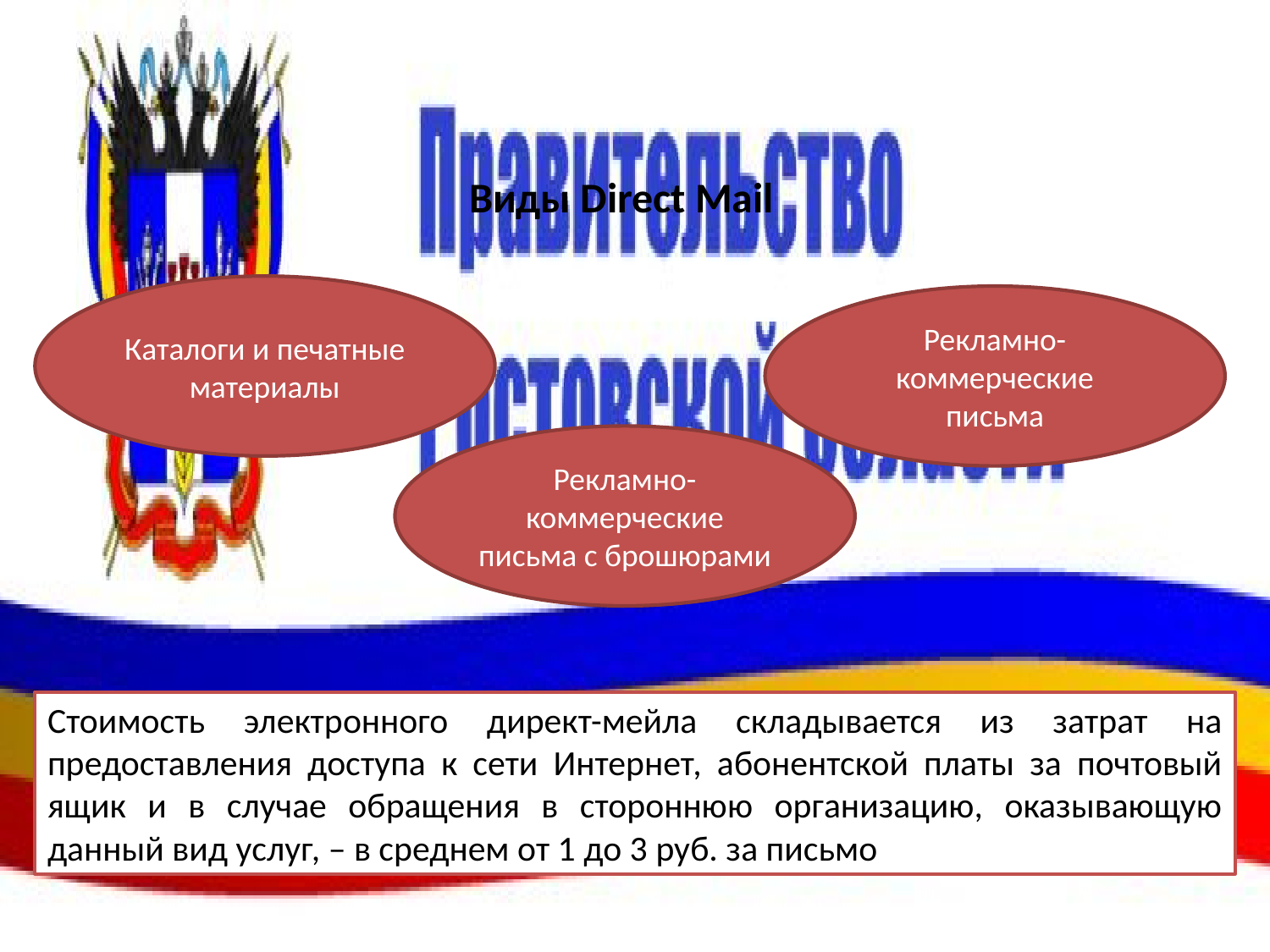

# Виды Direct Mail
Каталоги и печатные материалы
Рекламно-коммерческие письма
Рекламно-коммерческие письма с брошюрами
Стоимость электронного директ-мейла складывается из затрат на предоставления доступа к сети Интернет, абонентской платы за почтовый ящик и в случае обращения в стороннюю организацию, оказывающую данный вид услуг, – в среднем от 1 до 3 руб. за письмо